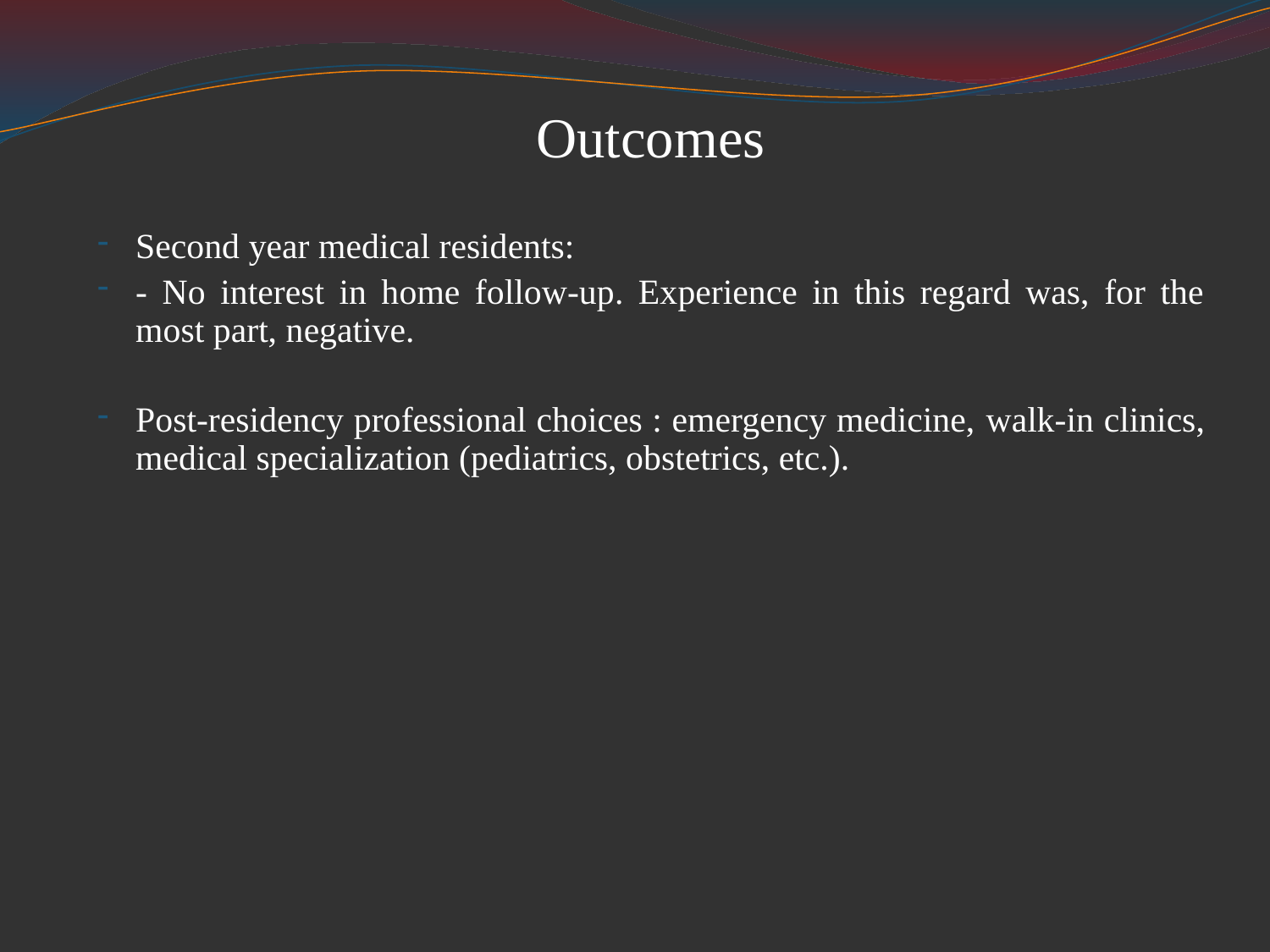

# Outcomes
Second year medical residents:
- No interest in home follow-up. Experience in this regard was, for the most part, negative.

Post-residency professional choices : emergency medicine, walk-in clinics, medical specialization (pediatrics, obstetrics, etc.).